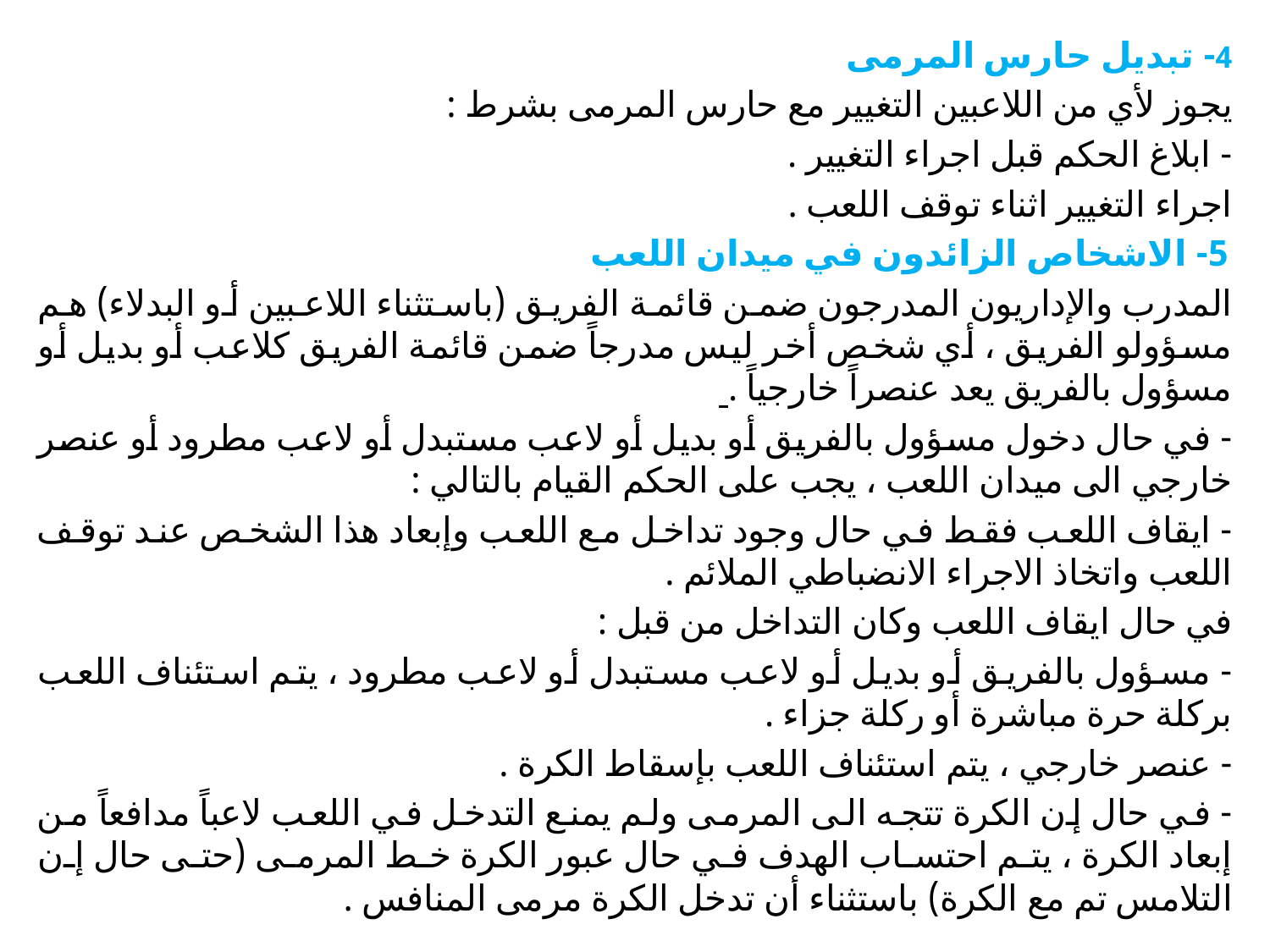

4- تبديل حارس المرمى
يجوز لأي من اللاعبين التغيير مع حارس المرمى بشرط :
- ابلاغ الحكم قبل اجراء التغيير .
اجراء التغيير اثناء توقف اللعب .
 5- الاشخاص الزائدون في ميدان اللعب
المدرب والإداريون المدرجون ضمن قائمة الفريق (باستثناء اللاعبين أو البدلاء) هم مسؤولو الفريق ، أي شخص أخر ليس مدرجاً ضمن قائمة الفريق كلاعب أو بديل أو مسؤول بالفريق يعد عنصراً خارجياً .
- في حال دخول مسؤول بالفريق أو بديل أو لاعب مستبدل أو لاعب مطرود أو عنصر خارجي الى ميدان اللعب ، يجب على الحكم القيام بالتالي :
- ايقاف اللعب فقط في حال وجود تداخل مع اللعب وإبعاد هذا الشخص عند توقف اللعب واتخاذ الاجراء الانضباطي الملائم .
في حال ايقاف اللعب وكان التداخل من قبل :
- مسؤول بالفريق أو بديل أو لاعب مستبدل أو لاعب مطرود ، يتم استئناف اللعب بركلة حرة مباشرة أو ركلة جزاء .
- عنصر خارجي ، يتم استئناف اللعب بإسقاط الكرة .
- في حال إن الكرة تتجه الى المرمى ولم يمنع التدخل في اللعب لاعباً مدافعاً من إبعاد الكرة ، يتم احتساب الهدف في حال عبور الكرة خط المرمى (حتى حال إن التلامس تم مع الكرة) باستثناء أن تدخل الكرة مرمى المنافس .